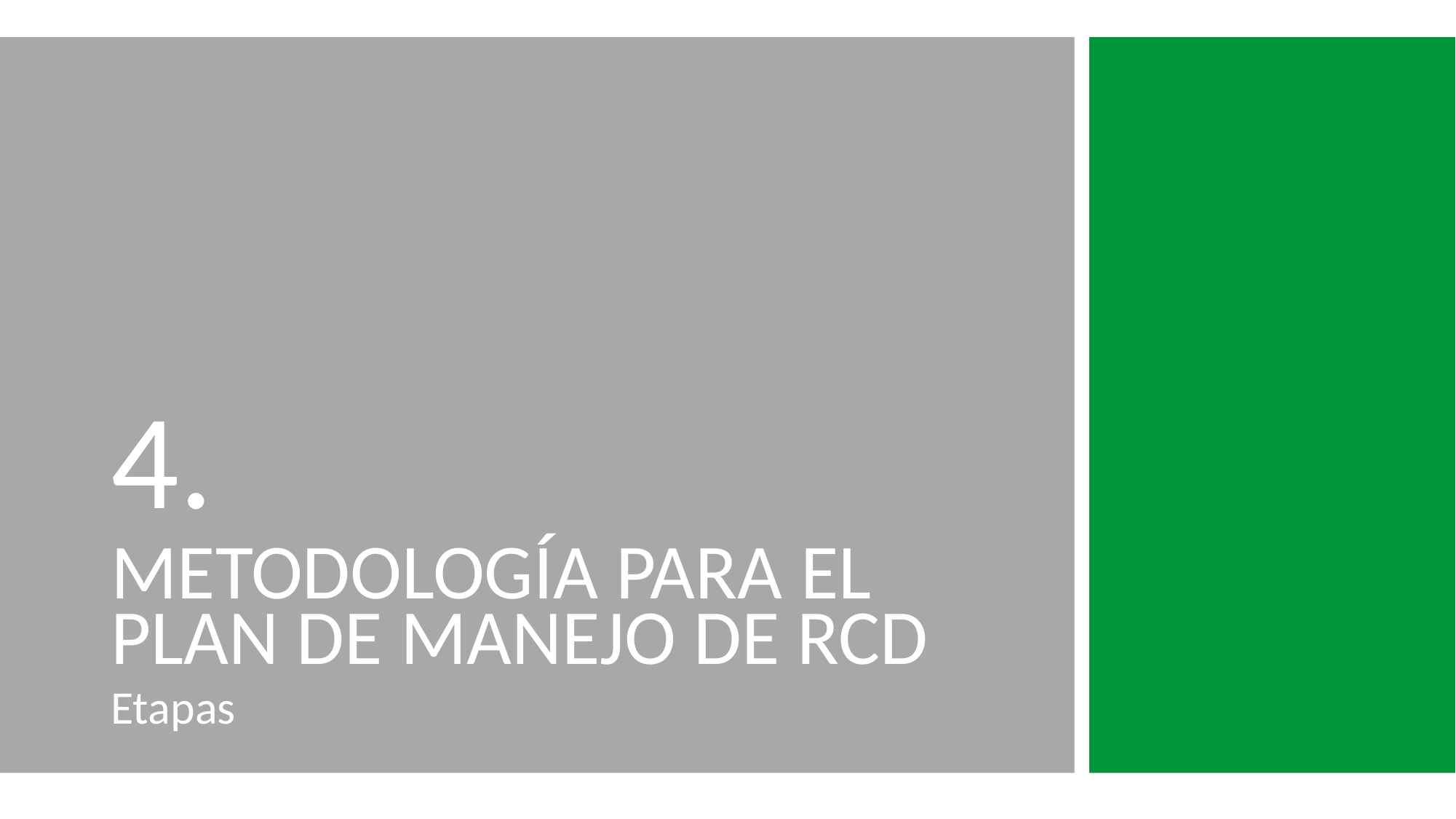

4.
METODOLOGÍA PARA EL PLAN DE MANEJO DE RCD
Etapas